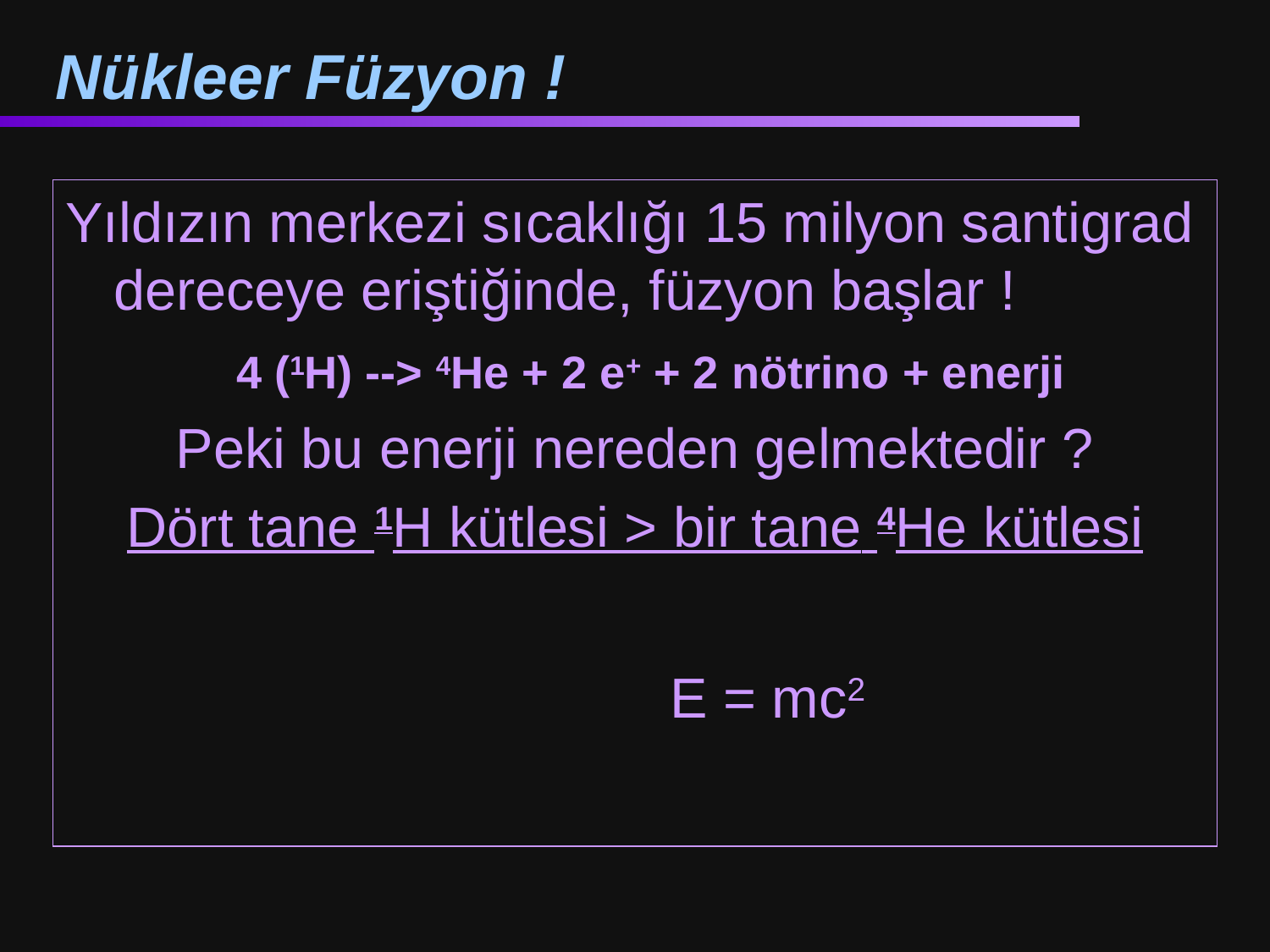

# Nükleer Füzyon !
Yıldızın merkezi sıcaklığı 15 milyon santigrad dereceye eriştiğinde, füzyon başlar !
  4 (1H) --> 4He + 2 e+ + 2 nötrino + enerji
Peki bu enerji nereden gelmektedir ?
Dört tane 1H kütlesi > bir tane 4He kütlesi
E = mc2